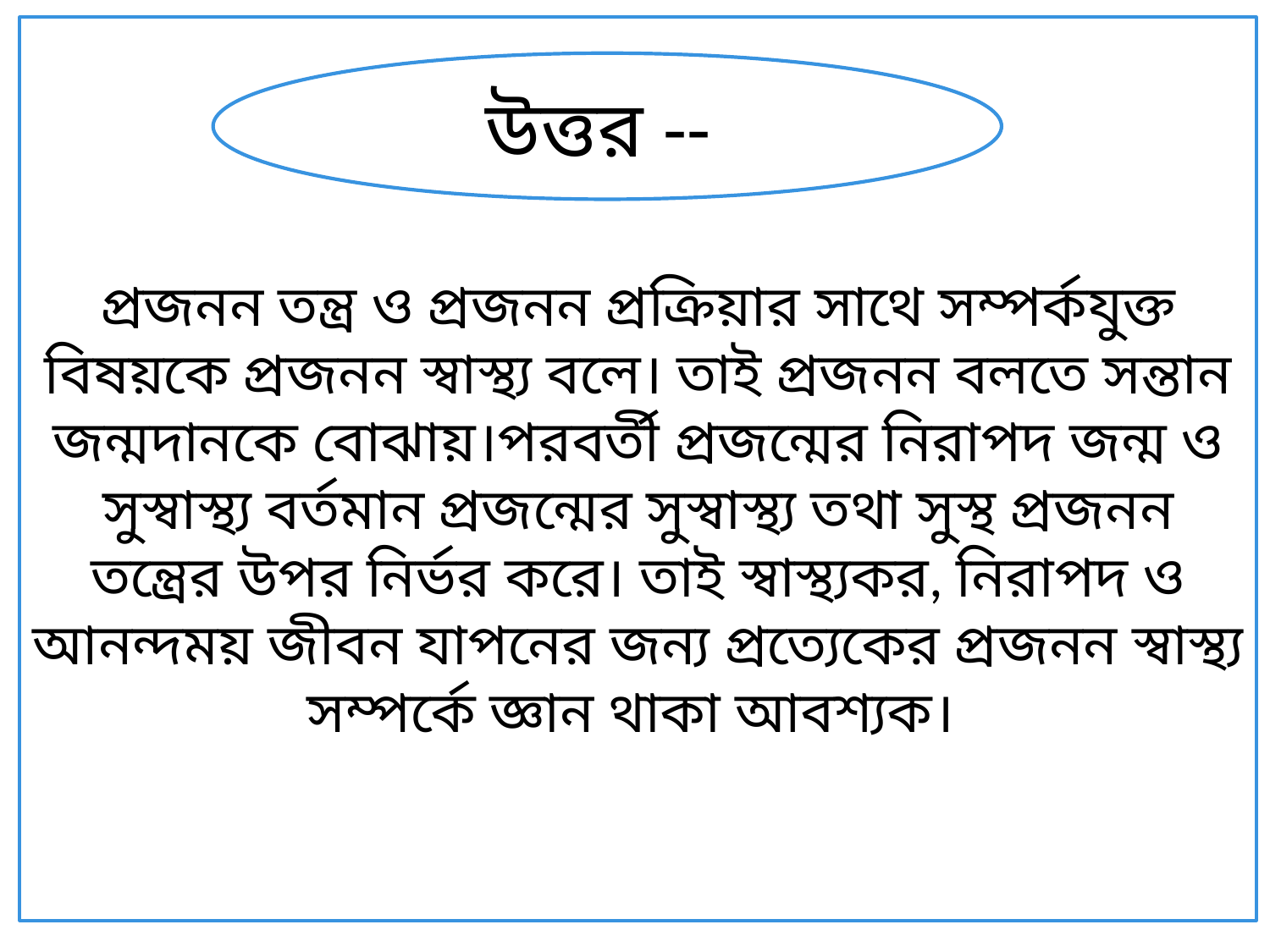

প্রজনন তন্ত্র ও প্রজনন প্রক্রিয়ার সাথে সম্পর্কযুক্ত বিষয়কে প্রজনন স্বাস্থ্য বলে। তাই প্রজনন বলতে সন্তান জন্মদানকে বোঝায়।পরবর্তী প্রজন্মের নিরাপদ জন্ম ও সুস্বাস্থ্য বর্তমান প্রজন্মের সুস্বাস্থ্য তথা সুস্থ প্রজনন তন্ত্রের উপর নির্ভর করে। তাই স্বাস্থ্যকর, নিরাপদ ও আনন্দময় জীবন যাপনের জন্য প্রত্যেকের প্রজনন স্বাস্থ্য সম্পর্কে জ্ঞান থাকা আবশ্যক।

উত্তর --